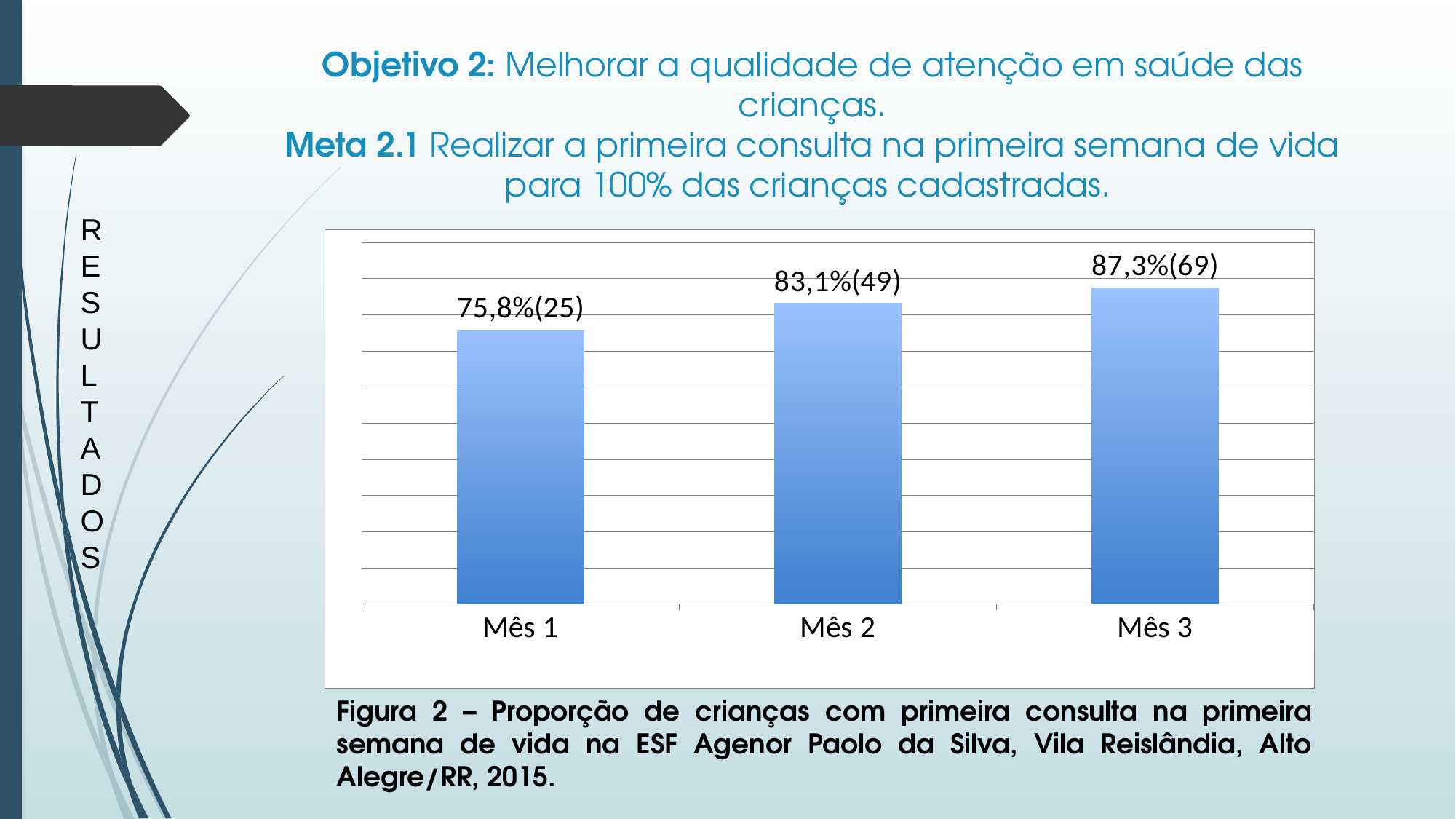

# Objetivo 2: Melhorar a qualidade de atenção em saúde das crianças. Meta 2.1 Realizar a primeira consulta na primeira semana de vida para 100% das crianças cadastradas.
R
E
S
U
L
T
A
D
O
S

### Chart

| Category | Proporção de crianças com primeira consulta na primeira semana de vida |
|---|---|
| Mês 1 | 0.7575757575757576 |
| Mês 2 | 0.8305084745762712 |
| Mês 3 | 0.8734177215189873 |
Figura 2 – Proporção de crianças com primeira consulta na primeira semana de vida na ESF Agenor Paolo da Silva, Vila Reislândia, Alto Alegre/RR, 2015.